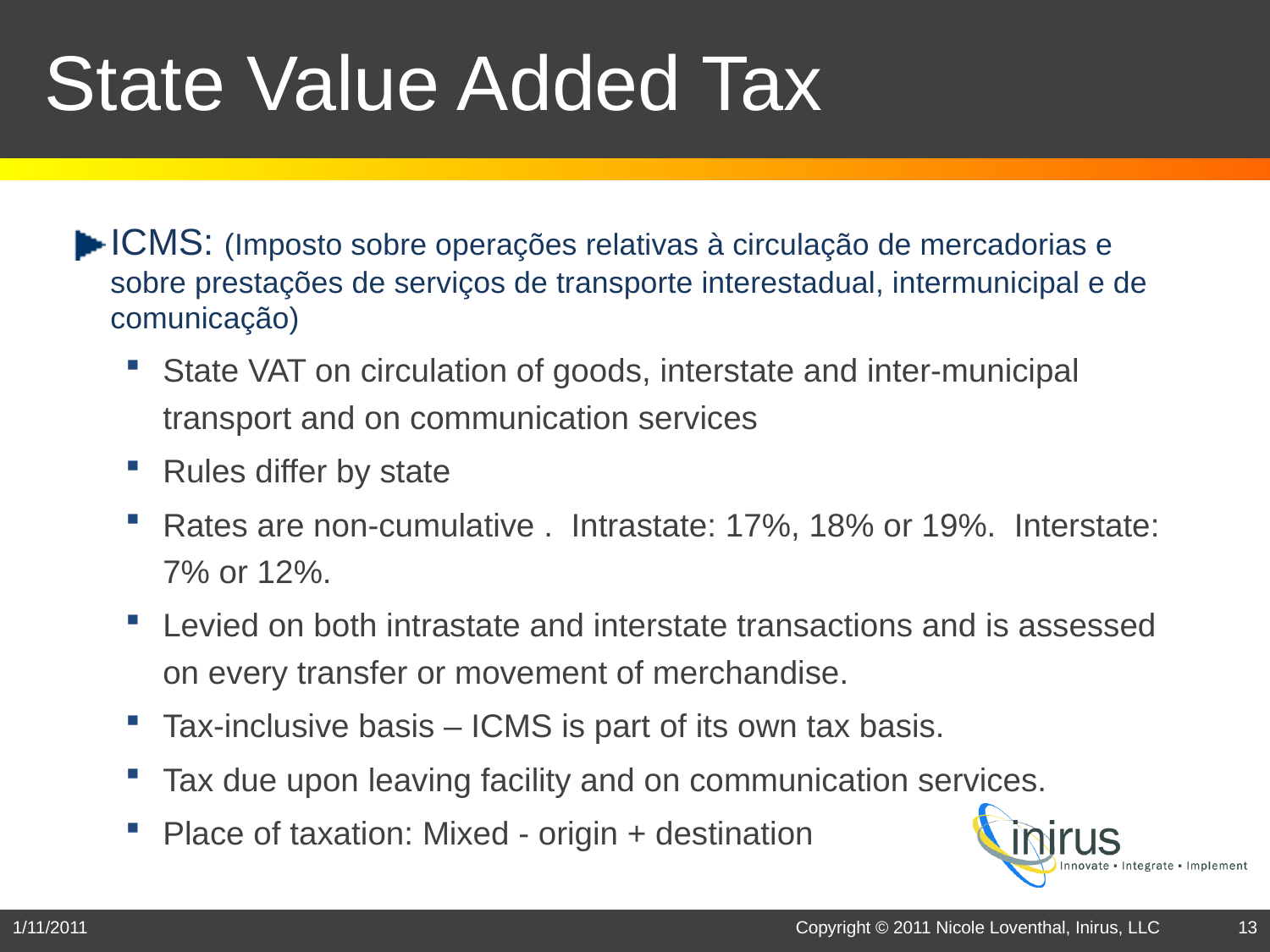

# State Value Added Tax
ICMS: (Imposto sobre operações relativas à circulação de mercadorias e sobre prestações de serviços de transporte interestadual, intermunicipal e de comunicação)
State VAT on circulation of goods, interstate and inter-municipal transport and on communication services
Rules differ by state
Rates are non-cumulative .  Intrastate: 17%, 18% or 19%.  Interstate: 7% or 12%.
Levied on both intrastate and interstate transactions and is assessed on every transfer or movement of merchandise.
Tax-inclusive basis – ICMS is part of its own tax basis.
Tax due upon leaving facility and on communication services.
Place of taxation: Mixed - origin + destination